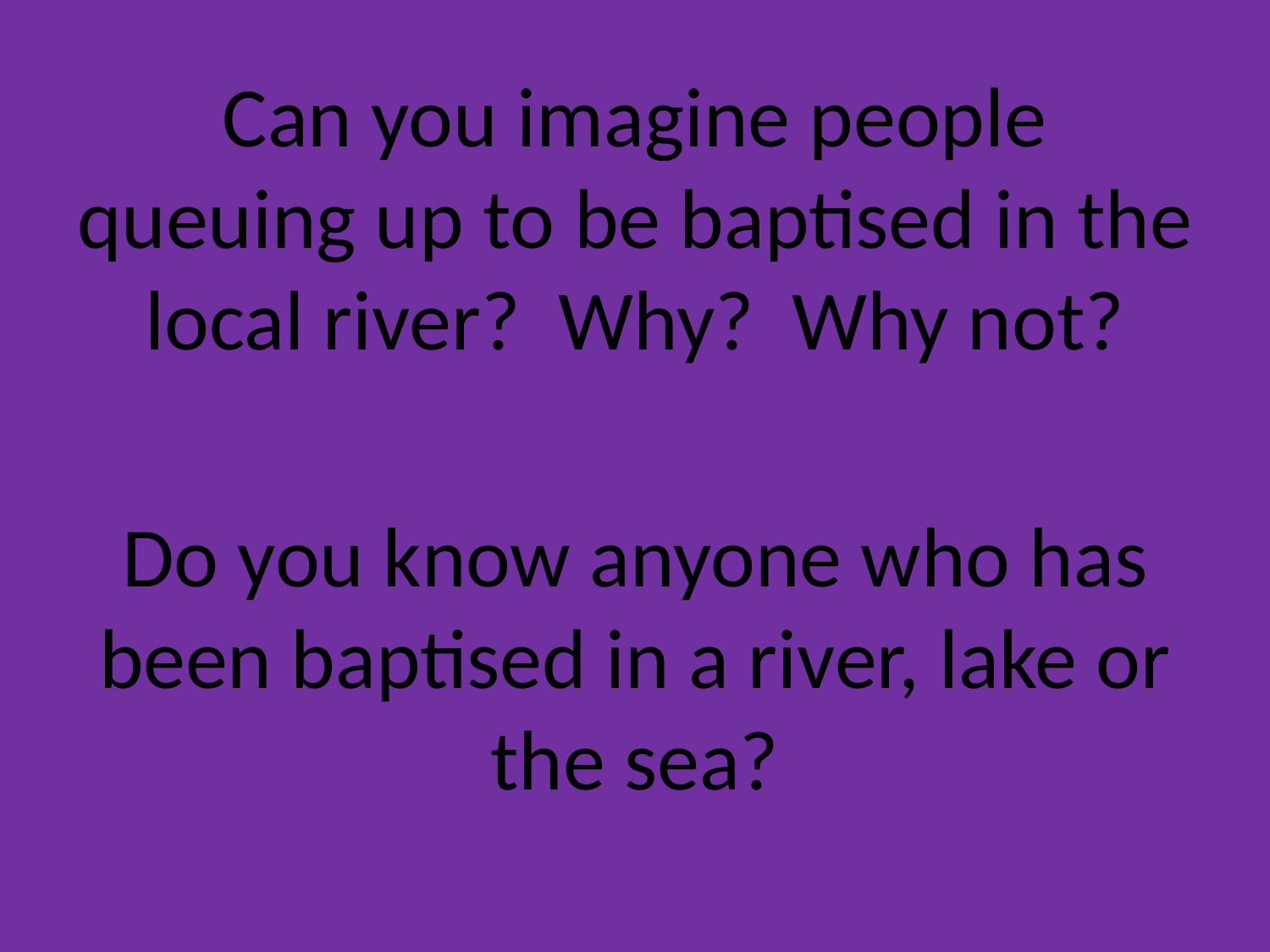

Can you imagine people queuing up to be baptised in the local river?  Why?  Why not?

Do you know anyone who has been baptised in a river, lake or the sea?